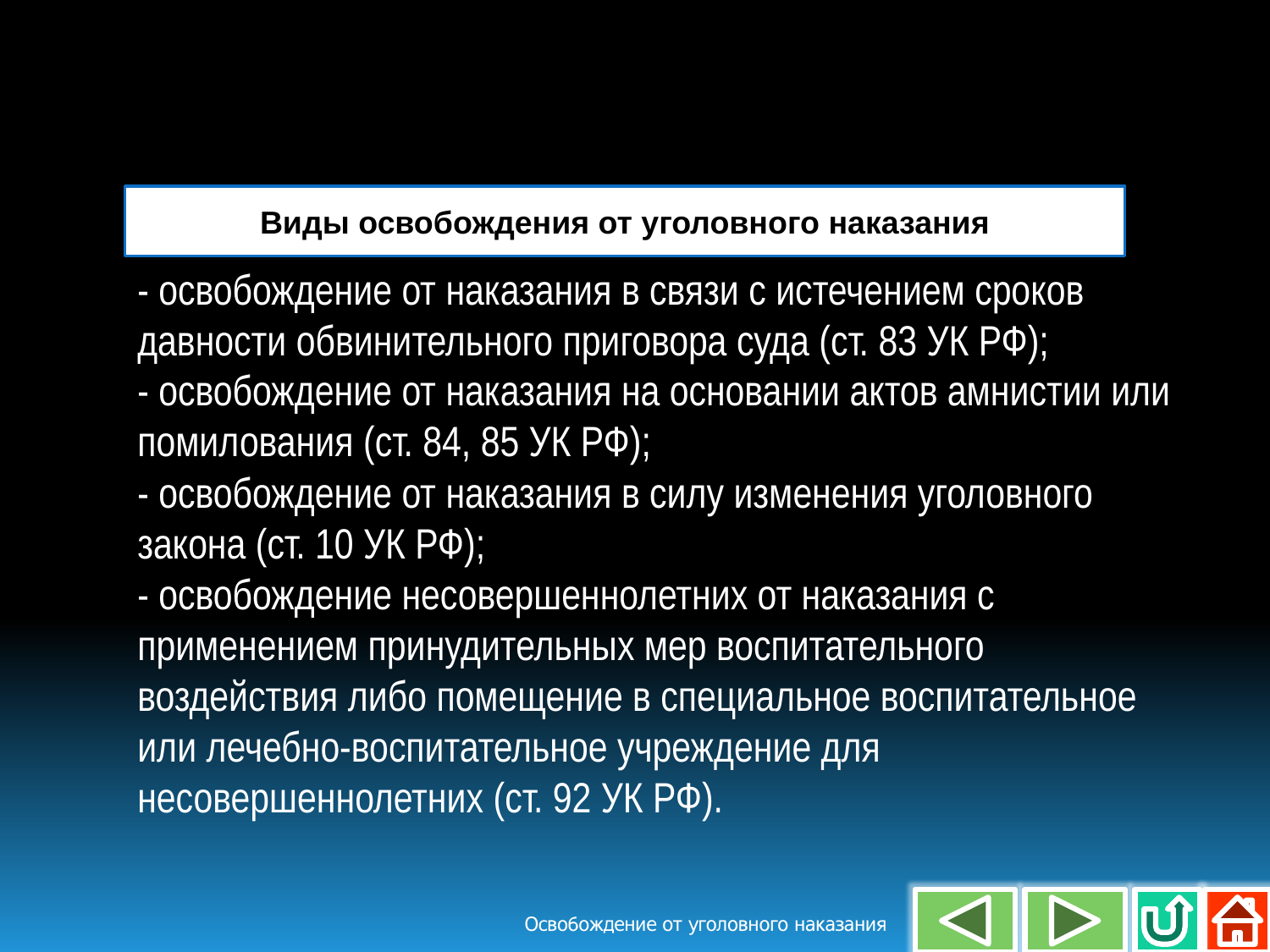

Виды освобождения от уголовного наказания
- освобождение от наказания в связи с истечением сроков давности обвинительного приговора суда (ст. 83 УК РФ);
- освобождение от наказания на основании актов амнистии или помилования (ст. 84, 85 УК РФ);
- освобождение от наказания в силу изменения уголовного закона (ст. 10 УК РФ);
- освобождение несовершеннолетних от наказания с применением принудительных мер воспитательного воздействия либо помещение в специальное воспитательное или лечебно-воспитательное учреждение для несовершеннолетних (ст. 92 УК РФ).

Освобождение от уголовного наказания